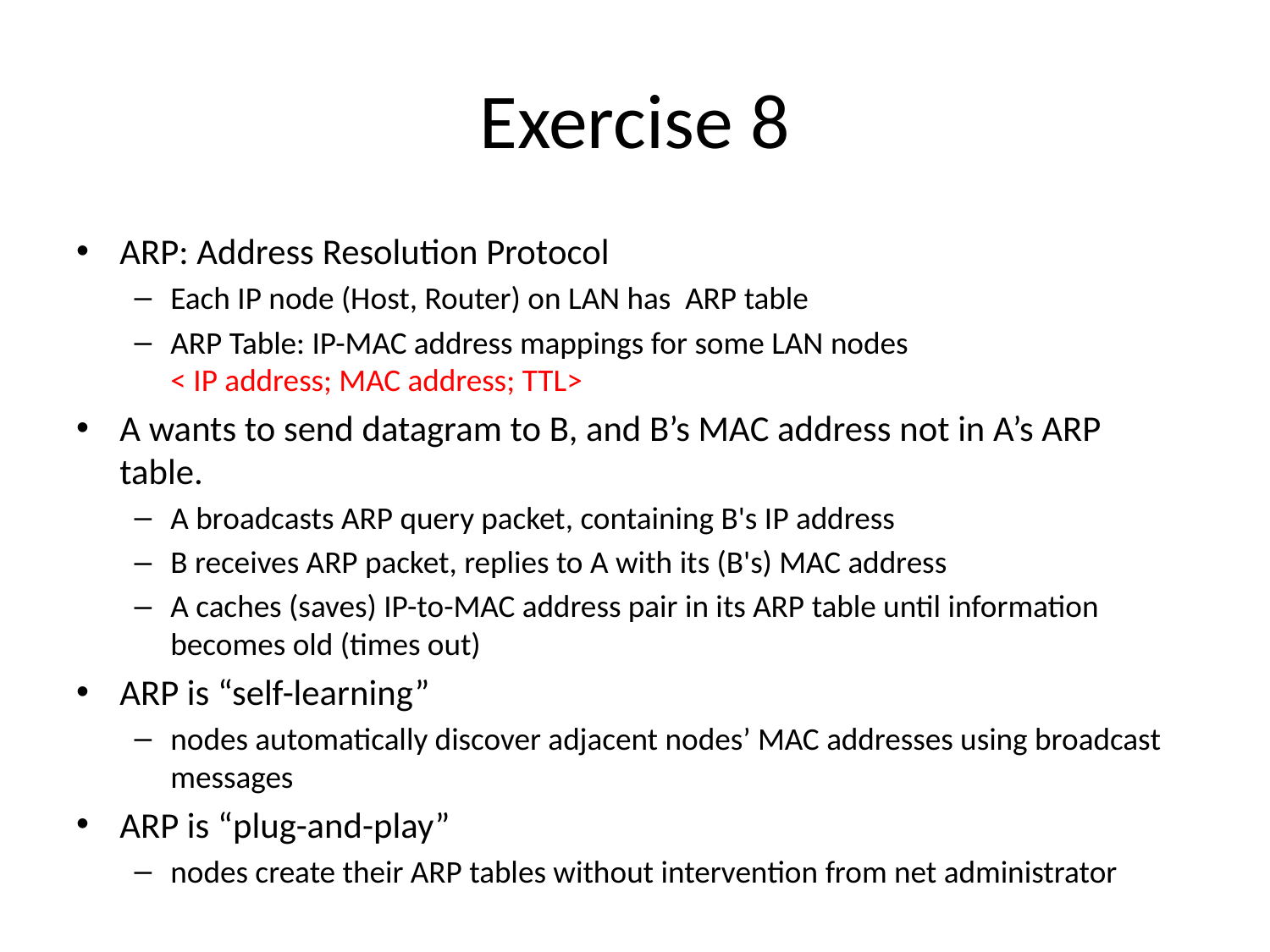

# Exercise 8
ARP: Address Resolution Protocol
Each IP node (Host, Router) on LAN has  ARP table
ARP Table: IP-MAC address mappings for some LAN nodes
< IP address; MAC address; TTL>
A wants to send datagram to B, and B’s MAC address not in A’s ARP table.
A broadcasts ARP query packet, containing B's IP address
B receives ARP packet, replies to A with its (B's) MAC address
A caches (saves) IP-to-MAC address pair in its ARP table until information becomes old (times out)
ARP is “self-learning”
nodes automatically discover adjacent nodes’ MAC addresses using broadcast messages
ARP is “plug-and-play”
nodes create their ARP tables without intervention from net administrator